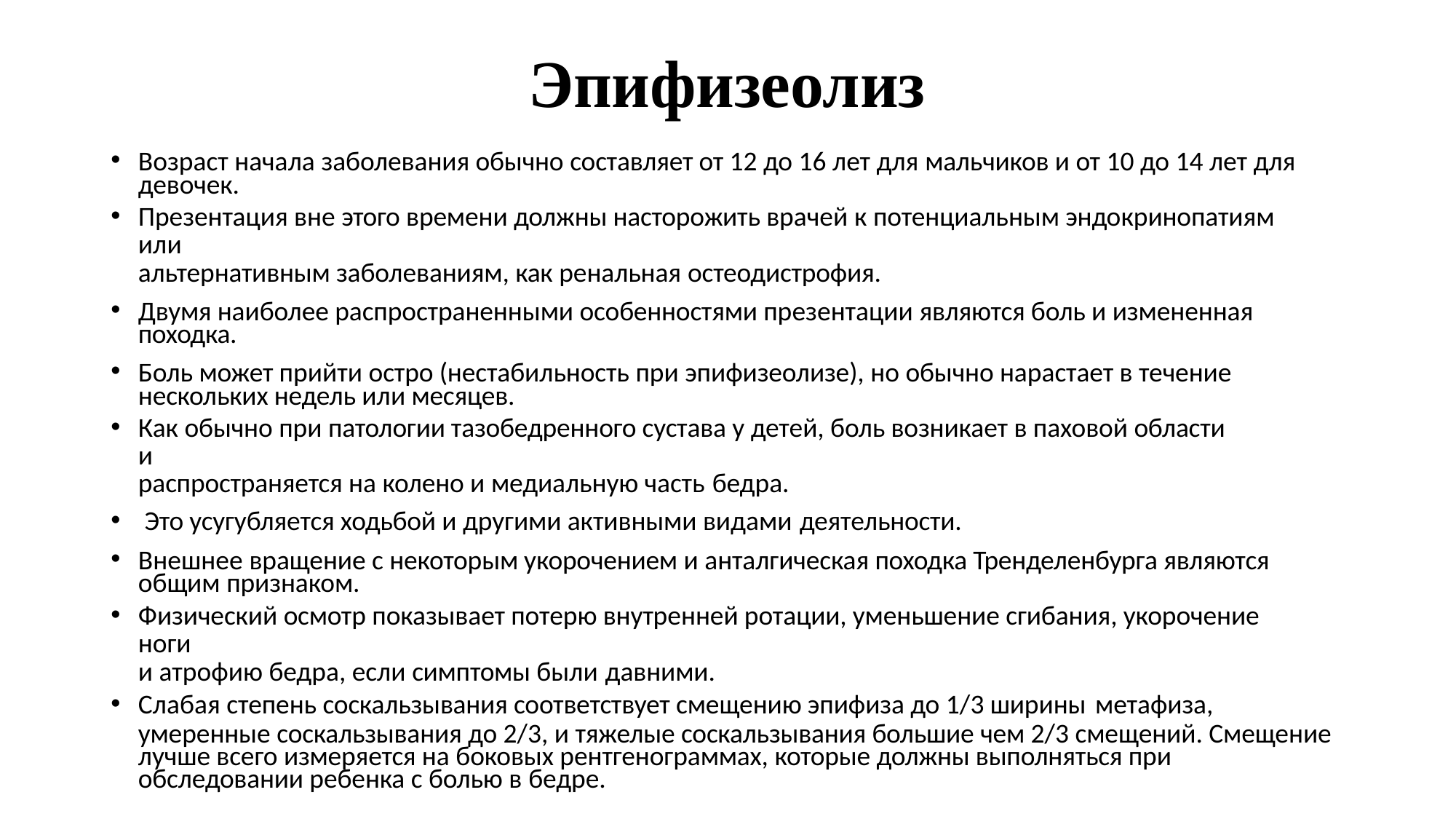

# Эпифизеолиз
Возраст начала заболевания обычно составляет от 12 до 16 лет для мальчиков и от 10 до 14 лет для  девочек.
Презентация вне этого времени должны насторожить врачей к потенциальным эндокринопатиям или
альтернативным заболеваниям, как ренальная остеодистрофия.
Двумя наиболее распространенными особенностями презентации являются боль и измененная  походка.
Боль может прийти остро (нестабильность при эпифизеолизе), но обычно нарастает в течение  нескольких недель или месяцев.
Как обычно при патологии тазобедренного сустава у детей, боль возникает в паховой области и
распространяется на колено и медиальную часть бедра.
Это усугубляется ходьбой и другими активными видами деятельности.
Внешнее вращение с некоторым укорочением и анталгическая походка Тренделенбурга являются  общим признаком.
Физический осмотр показывает потерю внутренней ротации, уменьшение сгибания, укорочение ноги
и атрофию бедра, если симптомы были давними.
Слабая степень соскальзывания соответствует смещению эпифиза до 1/3 ширины метафиза,
умеренные соскальзывания до 2/3, и тяжелые соскальзывания большие чем 2/3 смещений. Смещение  лучше всего измеряется на боковых рентгенограммах, которые должны выполняться при  обследовании ребенка с болью в бедре.